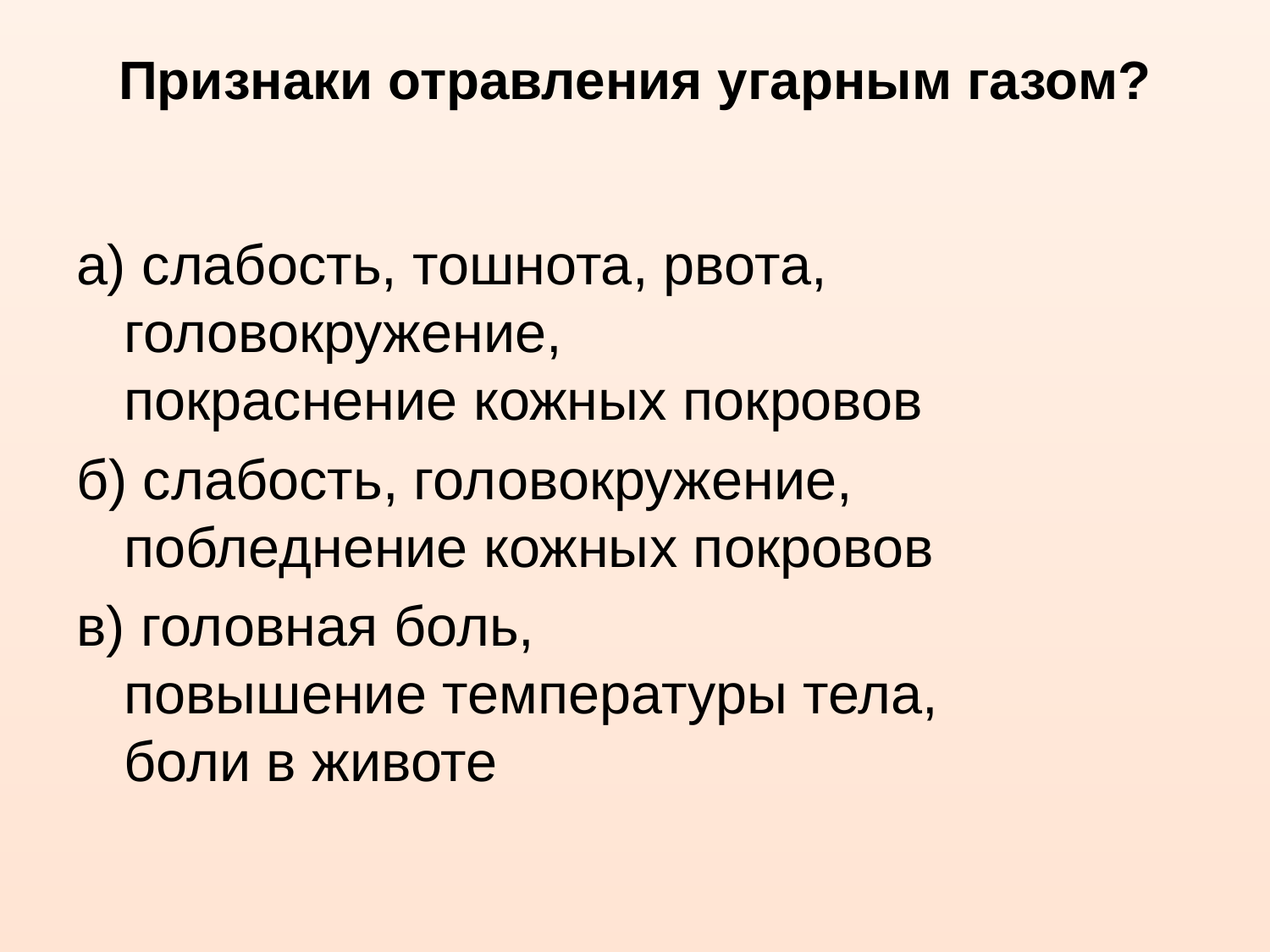

# Признаки отравления угарным газом?
а) слабость, тошнота, рвота, головокружение, покраснение кожных покровов
б) слабость, головокружение, побледнение кожных покровов
в) головная боль, повышение температуры тела, боли в животе